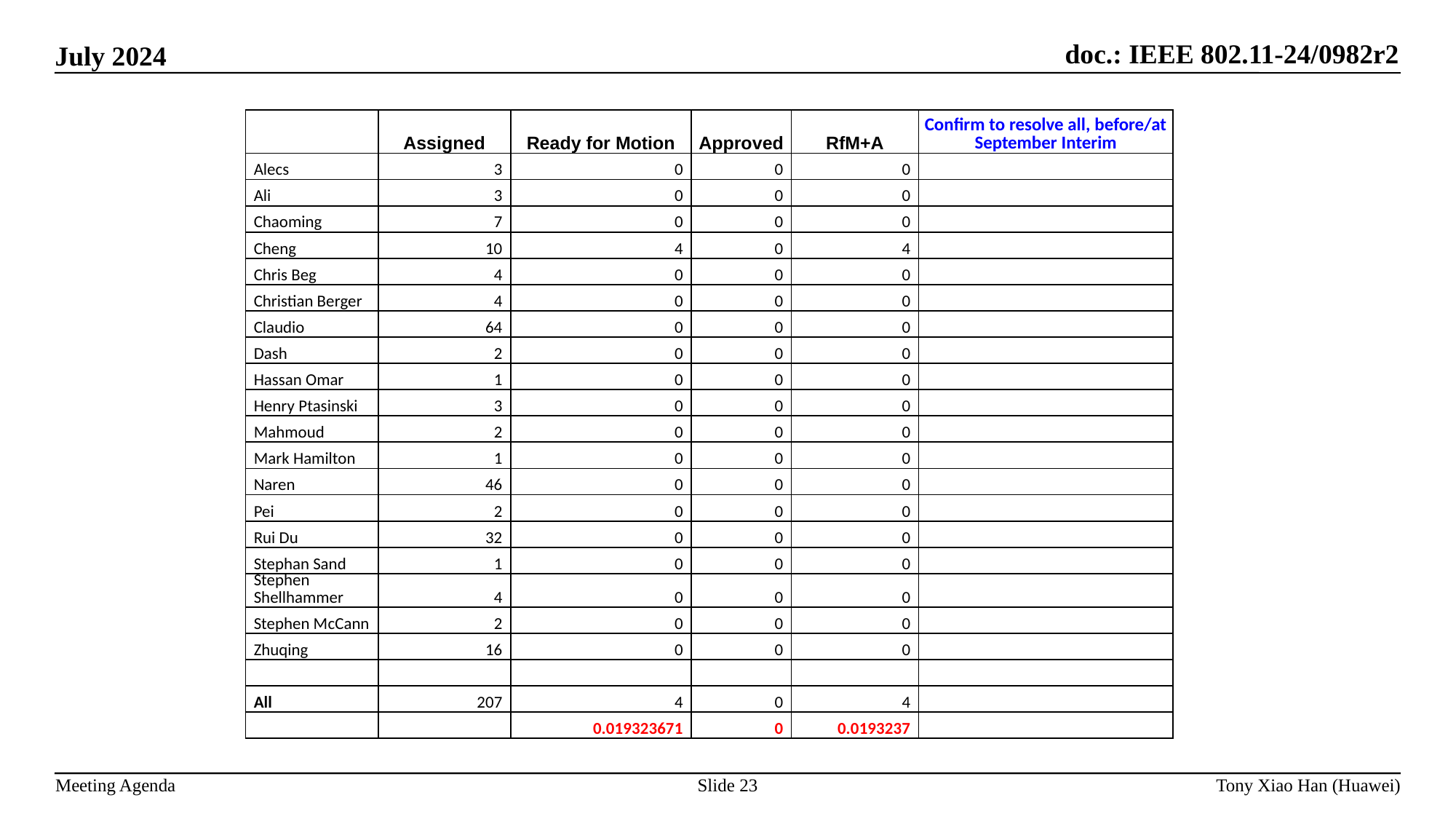

|  | Assigned | Ready for Motion | Approved | RfM+A | Confirm to resolve all, before/at September Interim |
| --- | --- | --- | --- | --- | --- |
| Alecs | 3 | 0 | 0 | 0 |  |
| Ali | 3 | 0 | 0 | 0 |  |
| Chaoming | 7 | 0 | 0 | 0 |  |
| Cheng | 10 | 4 | 0 | 4 |  |
| Chris Beg | 4 | 0 | 0 | 0 |  |
| Christian Berger | 4 | 0 | 0 | 0 |  |
| Claudio | 64 | 0 | 0 | 0 |  |
| Dash | 2 | 0 | 0 | 0 |  |
| Hassan Omar | 1 | 0 | 0 | 0 |  |
| Henry Ptasinski | 3 | 0 | 0 | 0 |  |
| Mahmoud | 2 | 0 | 0 | 0 |  |
| Mark Hamilton | 1 | 0 | 0 | 0 |  |
| Naren | 46 | 0 | 0 | 0 |  |
| Pei | 2 | 0 | 0 | 0 |  |
| Rui Du | 32 | 0 | 0 | 0 |  |
| Stephan Sand | 1 | 0 | 0 | 0 |  |
| Stephen Shellhammer | 4 | 0 | 0 | 0 |  |
| Stephen McCann | 2 | 0 | 0 | 0 |  |
| Zhuqing | 16 | 0 | 0 | 0 |  |
|  |  |  |  |  |  |
| All | 207 | 4 | 0 | 4 |  |
|  |  | 0.019323671 | 0 | 0.0193237 |  |